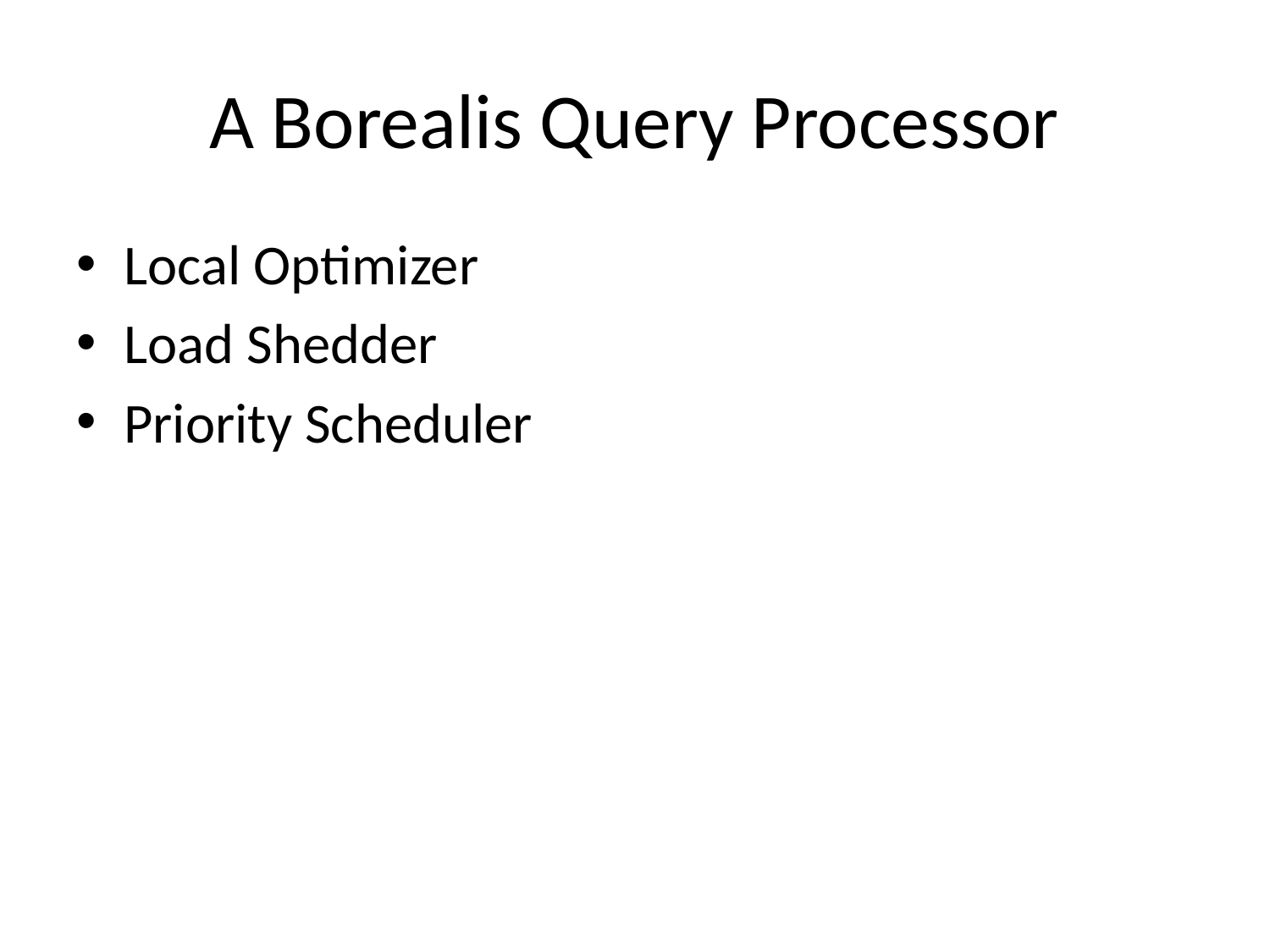

# A Borealis Query Processor
Local Optimizer
Load Shedder
Priority Scheduler